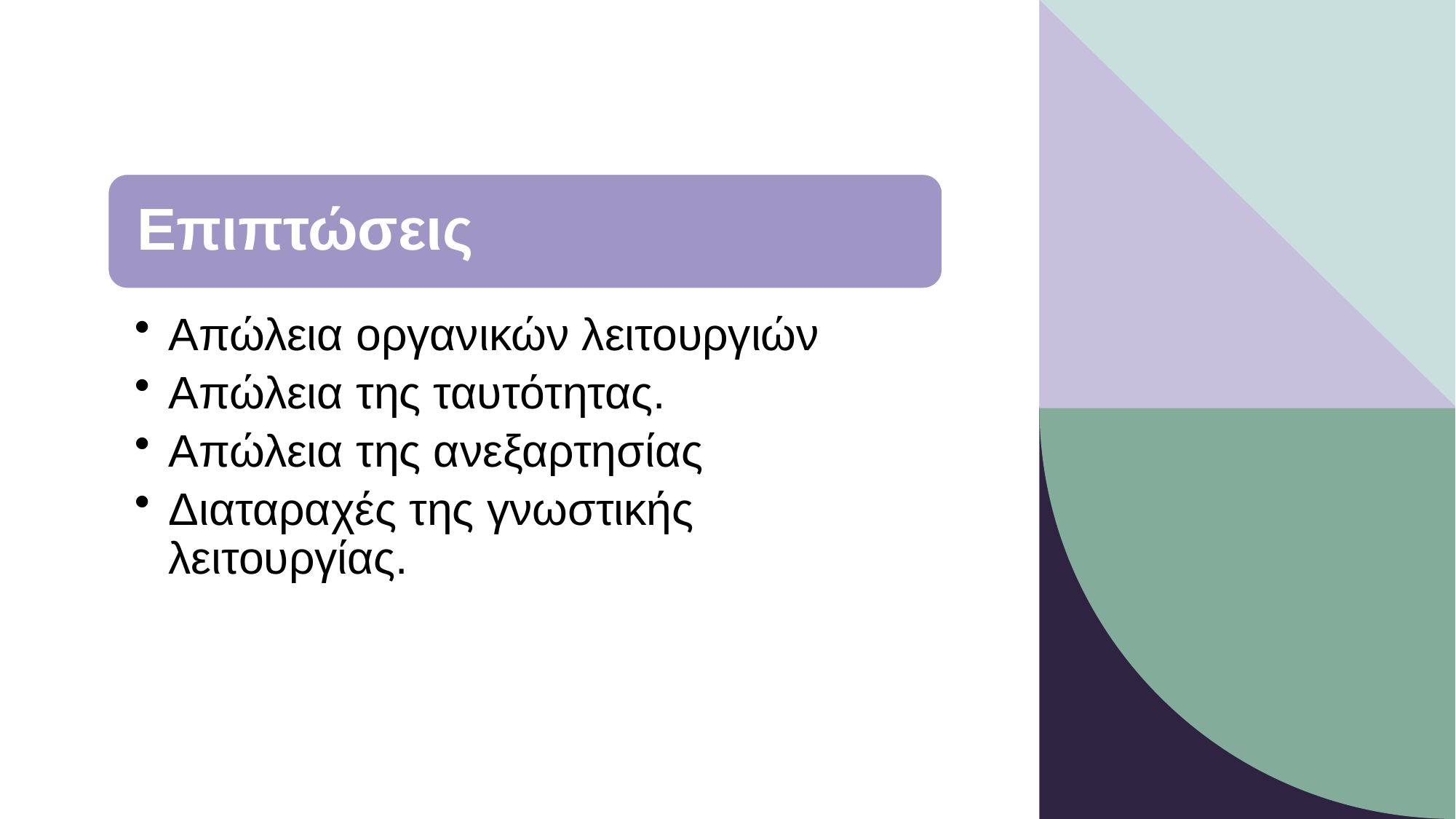

Επιπτώσεις
Απώλεια οργανικών λειτουργιών
Απώλεια της ταυτότητας.
Απώλεια της ανεξαρτησίας
Διαταραχές της γνωστικής λειτουργίας.